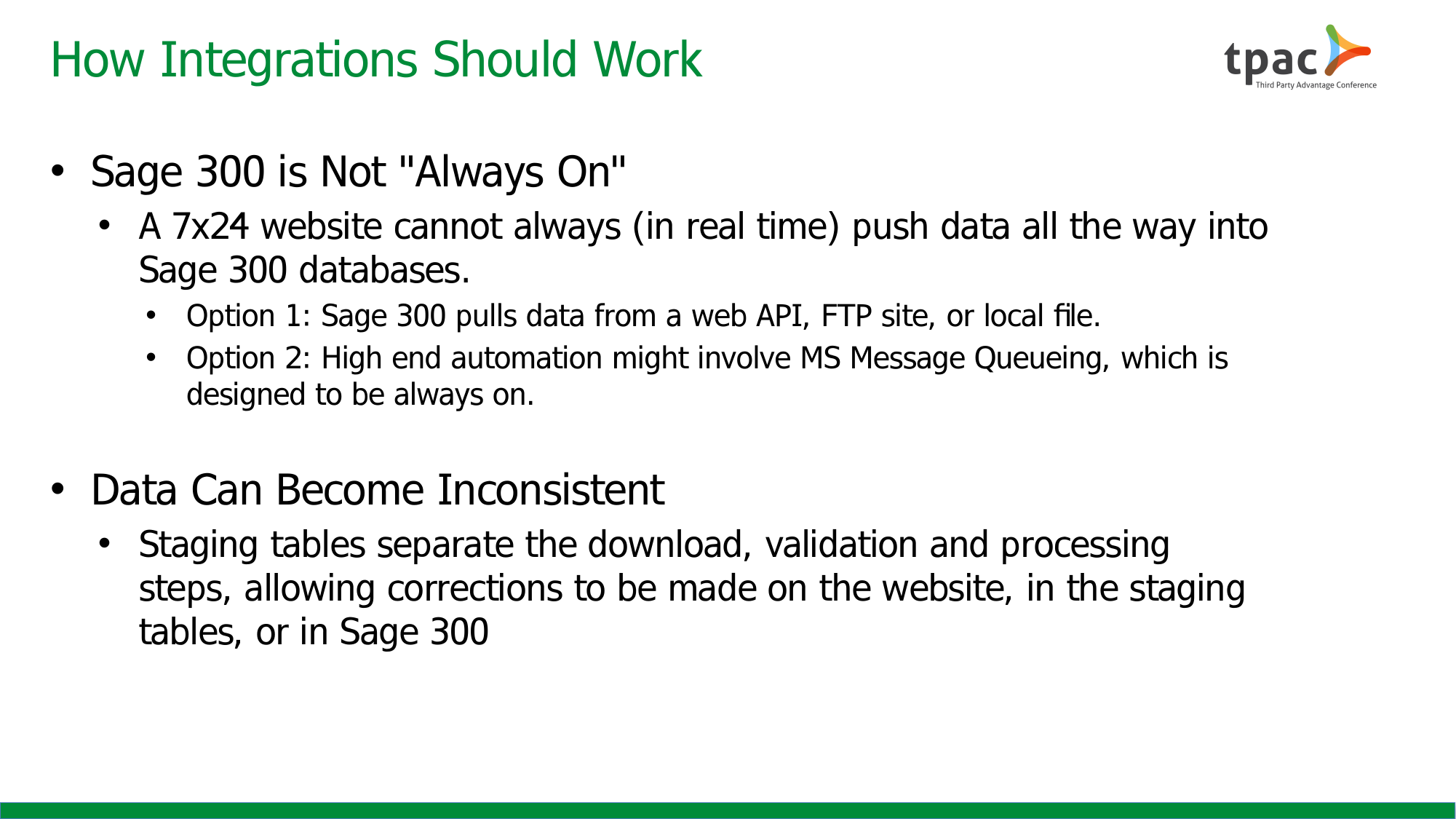

# How Integrations Should Work
Sage 300 is Not "Always On"
A 7x24 website cannot always (in real time) push data all the way into Sage 300 databases.
Option 1: Sage 300 pulls data from a web API, FTP site, or local file.
Option 2: High end automation might involve MS Message Queueing, which is designed to be always on.

Data Can Become Inconsistent
Staging tables separate the download, validation and processing steps, allowing corrections to be made on the website, in the staging tables, or in Sage 300